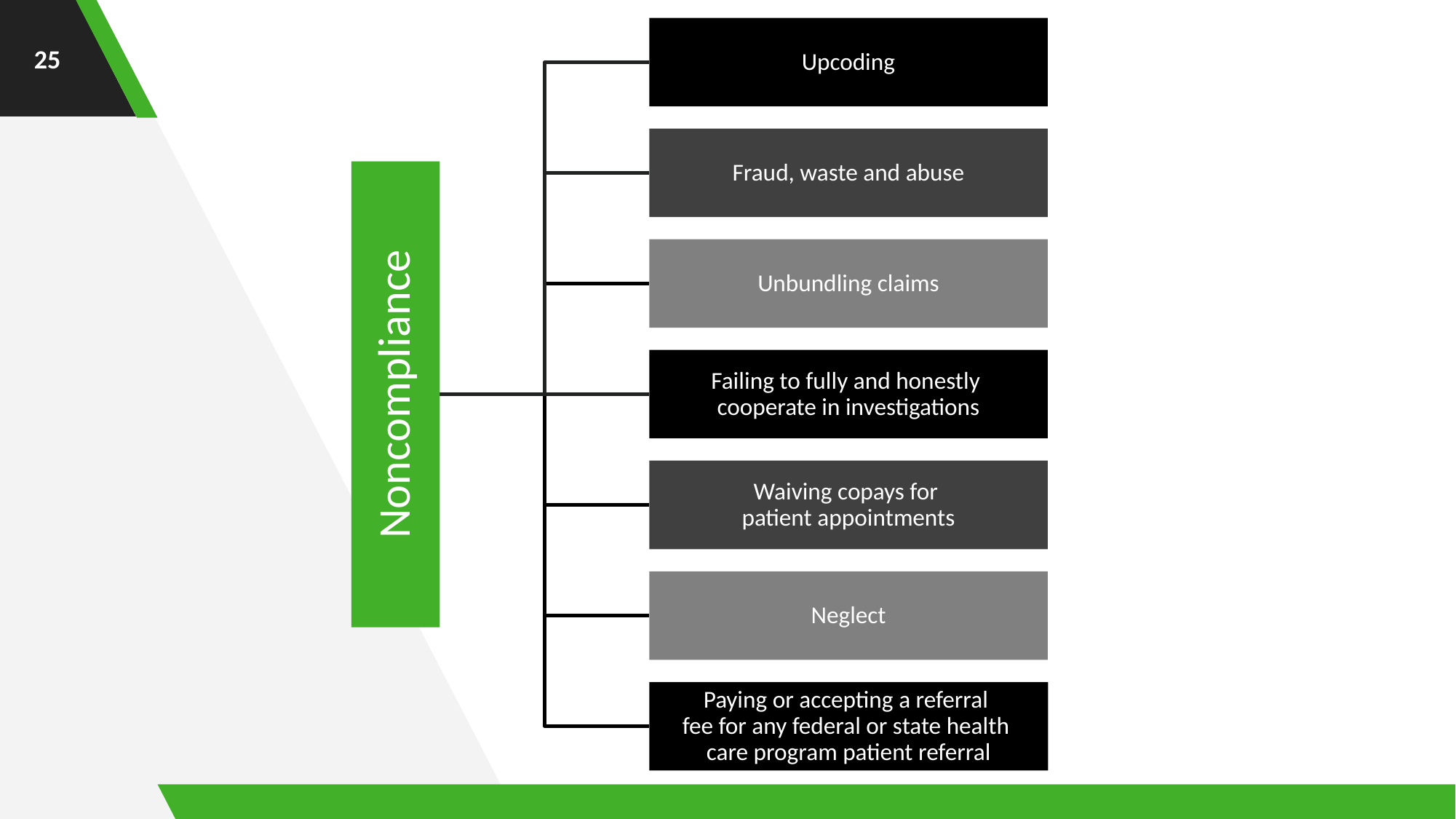

25

Noncompliance
Upcoding
Fraud, waste and abuse
Unbundling claims
Failing to fully and honestly
cooperate in investigations
Waiving copays for
patient appointments
Neglect
Paying or accepting a referral
fee for any federal or state health
care program patient referral